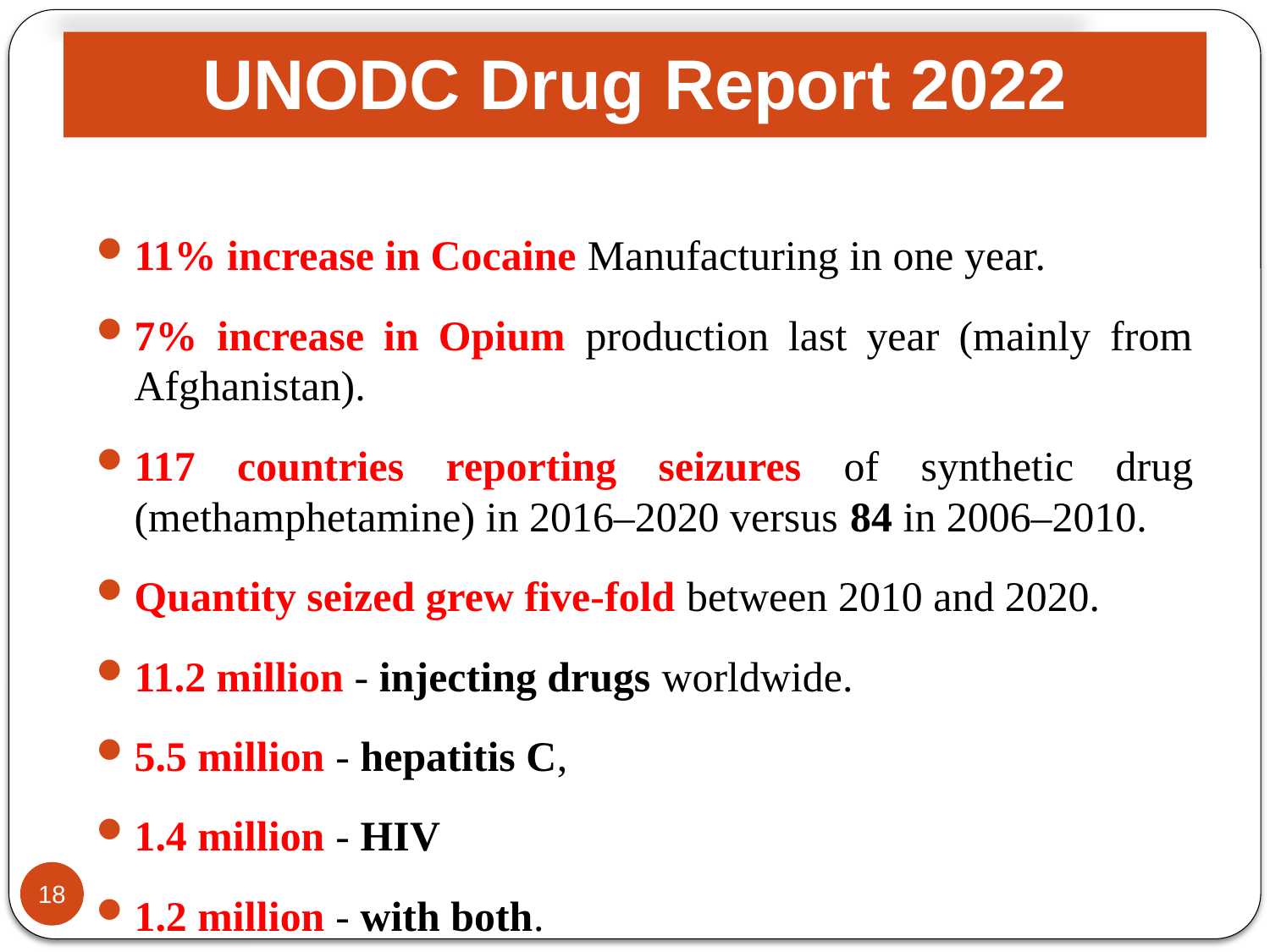

# UNODC Drug Report 2022
11% increase in Cocaine Manufacturing in one year.
7% increase in Opium production last year (mainly from Afghanistan).
117 countries reporting seizures of synthetic drug (methamphetamine) in 2016‒2020 versus 84 in 2006‒2010.
Quantity seized grew five-fold between 2010 and 2020.
11.2 million - injecting drugs worldwide.
5.5 million - hepatitis C,
1.4 million - HIV
1.2 million - with both.

18